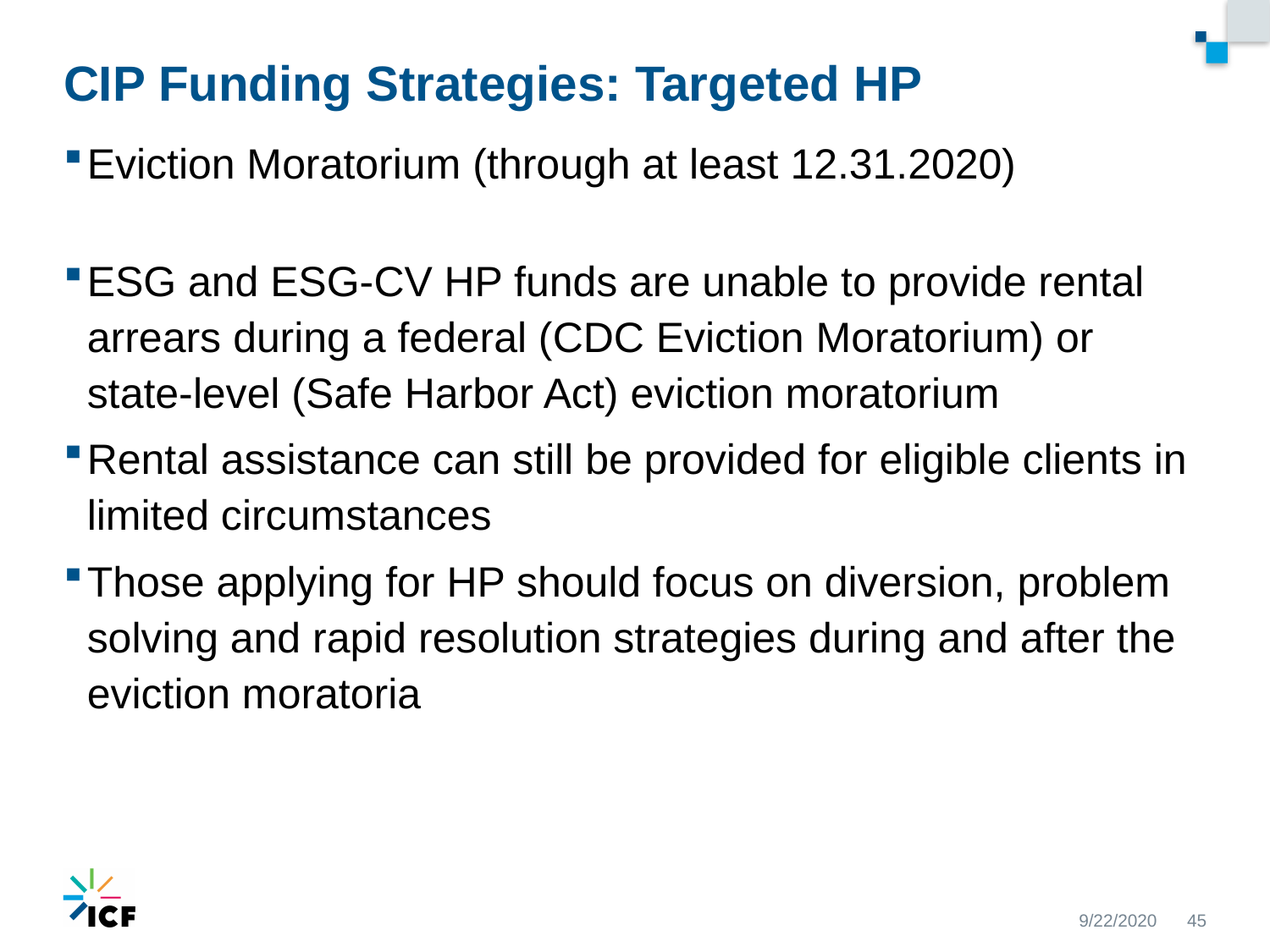

# CIP Funding Strategies: Targeted HP
Eviction Moratorium (through at least 12.31.2020)
ESG and ESG-CV HP funds are unable to provide rental arrears during a federal (CDC Eviction Moratorium) or state-level (Safe Harbor Act) eviction moratorium
Rental assistance can still be provided for eligible clients in limited circumstances
Those applying for HP should focus on diversion, problem solving and rapid resolution strategies during and after the eviction moratoria
9/22/2020
45